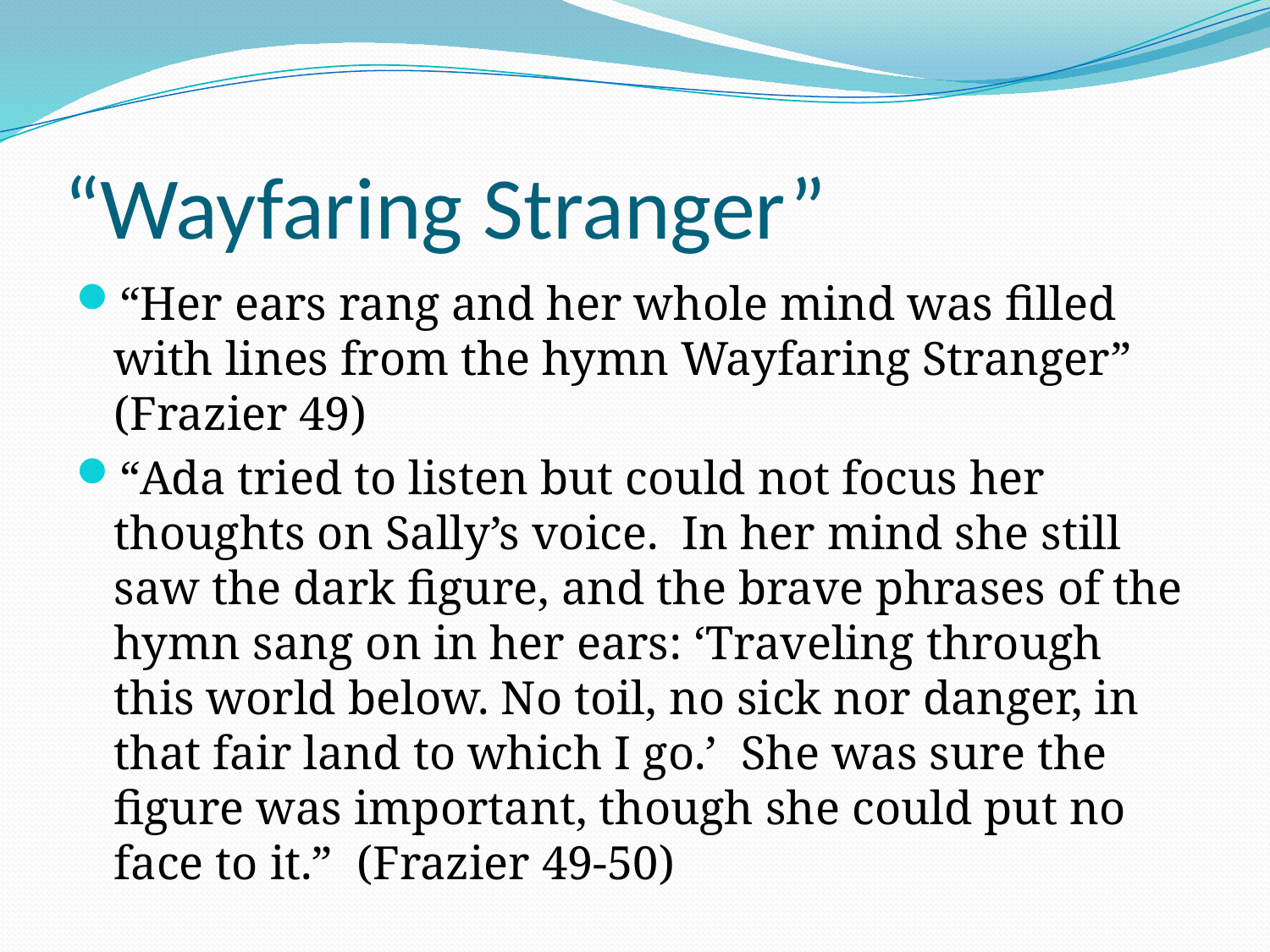

# “Wayfaring Stranger”
“Her ears rang and her whole mind was filled with lines from the hymn Wayfaring Stranger” (Frazier 49)
“Ada tried to listen but could not focus her thoughts on Sally’s voice.  In her mind she still saw the dark figure, and the brave phrases of the hymn sang on in her ears: ‘Traveling through this world below. No toil, no sick nor danger, in that fair land to which I go.’  She was sure the figure was important, though she could put no face to it.”  (Frazier 49-50)